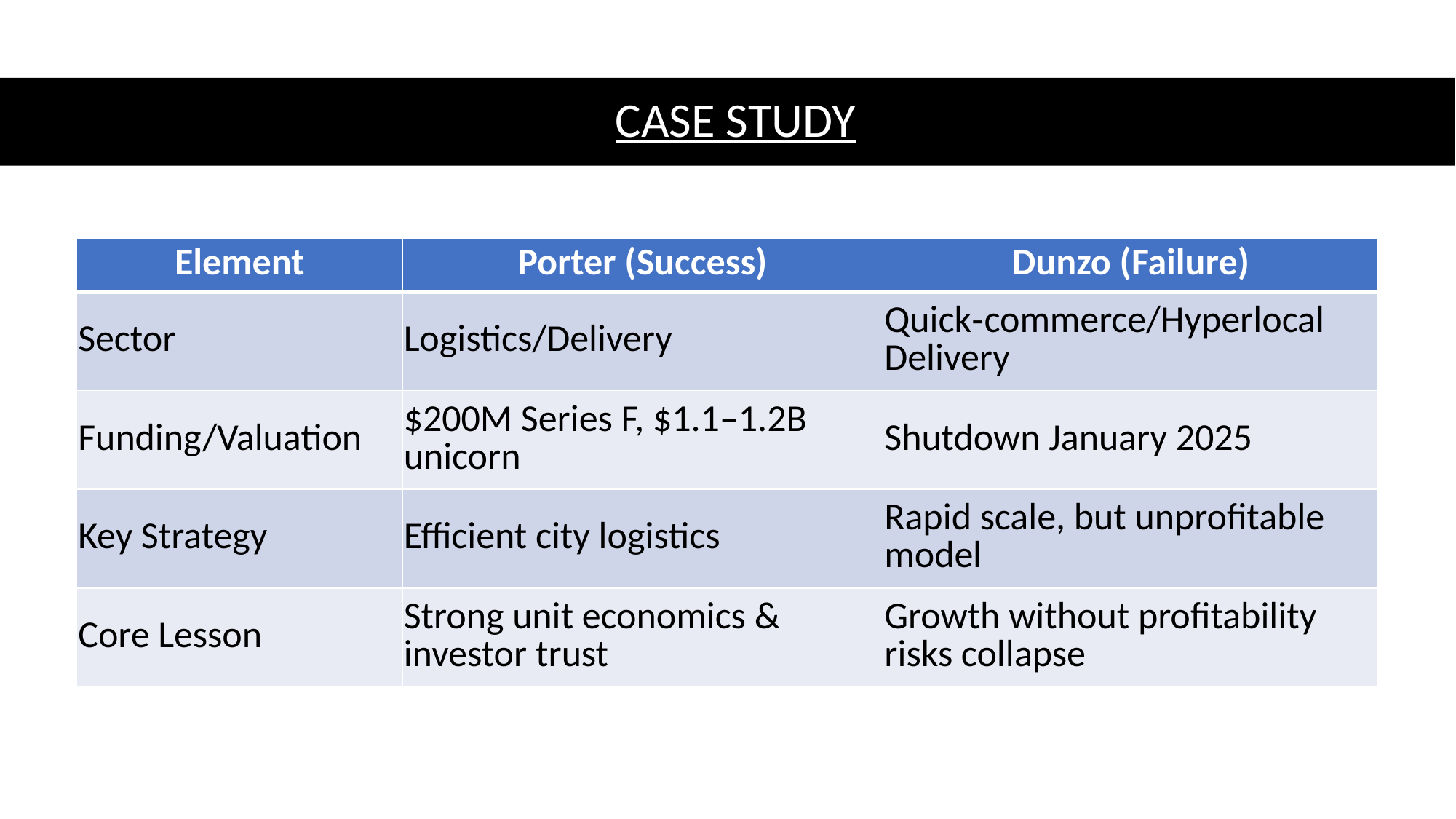

# CASE STUDY

| Element | Porter (Success) | Dunzo (Failure) |
| --- | --- | --- |
| Sector | Logistics/Delivery | Quick‑commerce/Hyperlocal Delivery |
| Funding/Valuation | $200M Series F, $1.1–1.2B unicorn | Shutdown January 2025 |
| Key Strategy | Efficient city logistics | Rapid scale, but unprofitable model |
| Core Lesson | Strong unit economics & investor trust | Growth without profitability risks collapse |